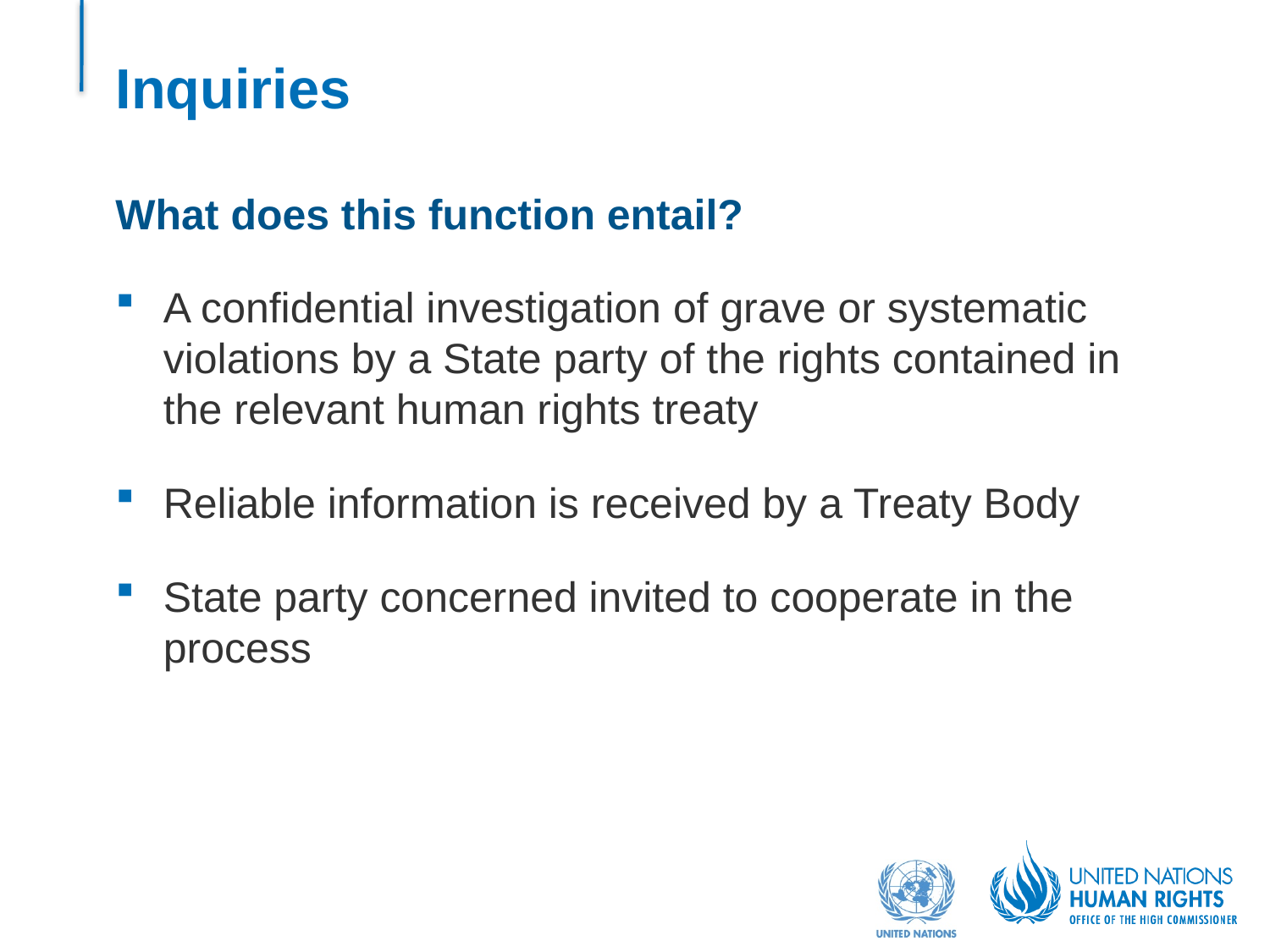

# Inquiries

What does this function entail?

A confidential investigation of grave or systematic violations by a State party of the rights contained in the relevant human rights treaty

Reliable information is received by a Treaty Body

State party concerned invited to cooperate in the process